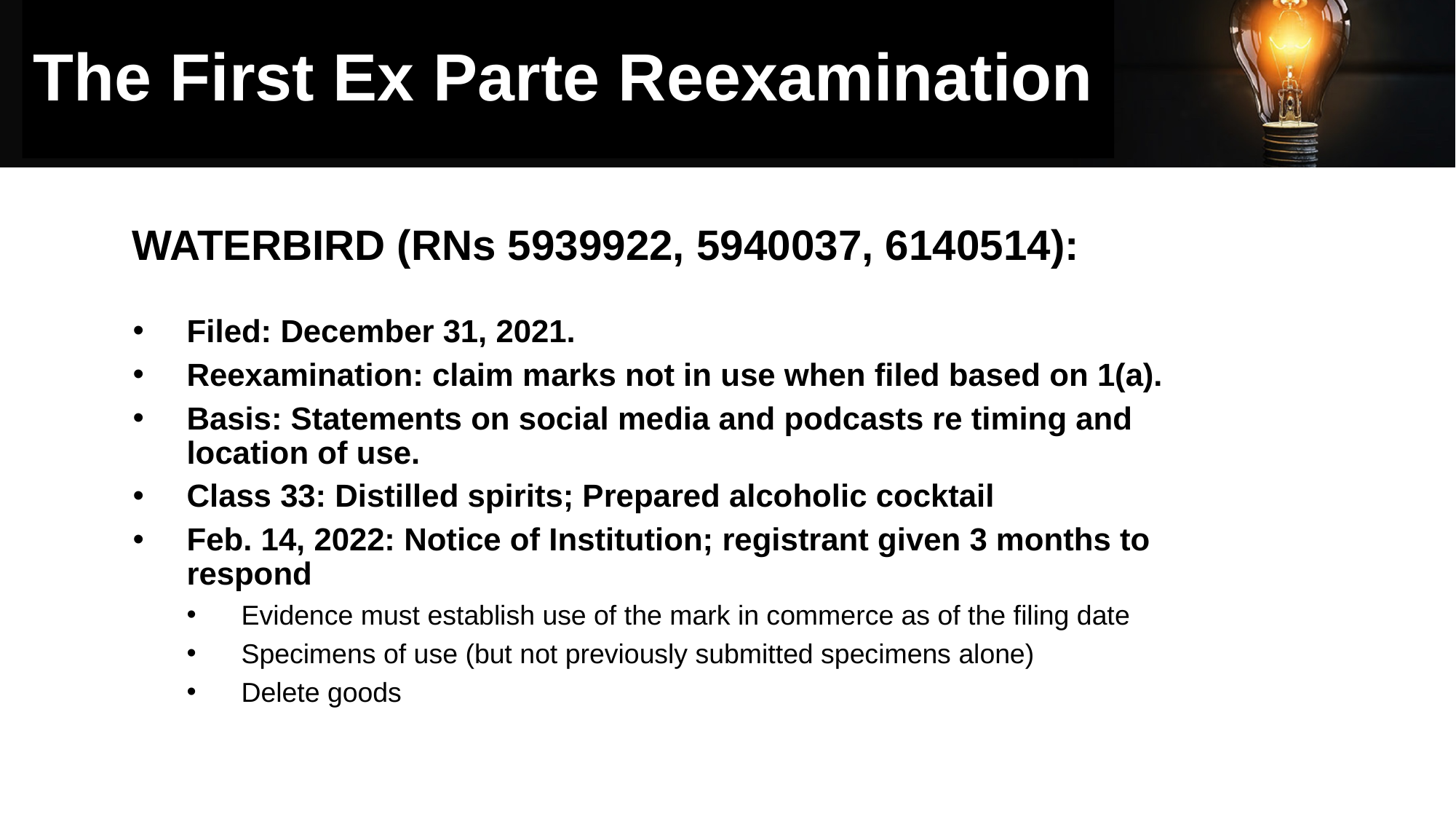

# The First Ex Parte Reexamination
WATERBIRD (RNs 5939922, 5940037, 6140514):

Filed: December 31, 2021.
Reexamination: claim marks not in use when filed based on 1(a).
Basis: Statements on social media and podcasts re timing and location of use.
Class 33: Distilled spirits; Prepared alcoholic cocktail
Feb. 14, 2022: Notice of Institution; registrant given 3 months to respond
Evidence must establish use of the mark in commerce as of the filing date
Specimens of use (but not previously submitted specimens alone)
Delete goods